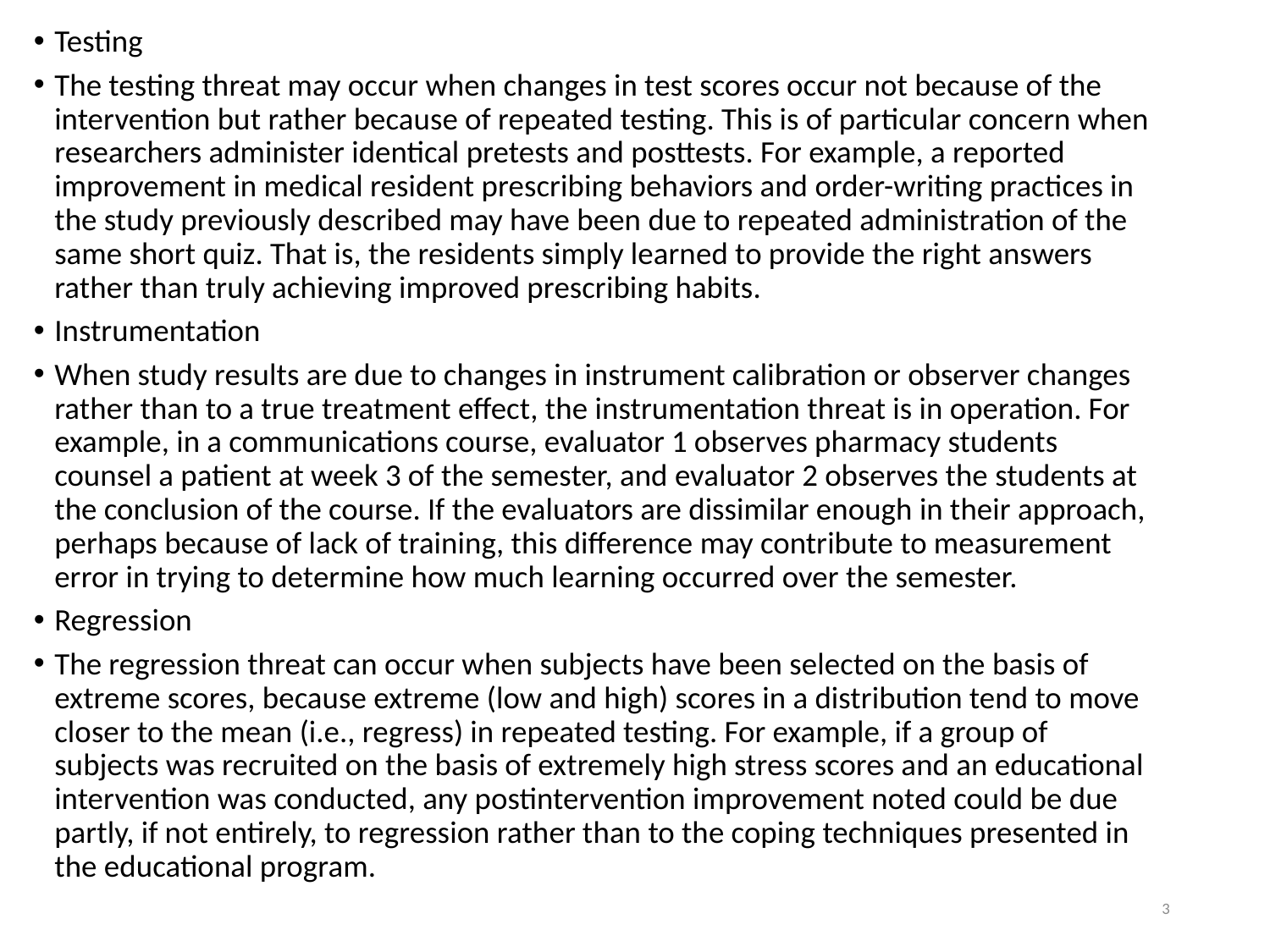

Testing
The testing threat may occur when changes in test scores occur not because of the intervention but rather because of repeated testing. This is of particular concern when researchers administer identical pretests and posttests. For example, a reported improvement in medical resident prescribing behaviors and order-writing practices in the study previously described may have been due to repeated administration of the same short quiz. That is, the residents simply learned to provide the right answers rather than truly achieving improved prescribing habits.
Instrumentation
When study results are due to changes in instrument calibration or observer changes rather than to a true treatment effect, the instrumentation threat is in operation. For example, in a communications course, evaluator 1 observes pharmacy students counsel a patient at week 3 of the semester, and evaluator 2 observes the students at the conclusion of the course. If the evaluators are dissimilar enough in their approach, perhaps because of lack of training, this difference may contribute to measurement error in trying to determine how much learning occurred over the semester.
Regression
The regression threat can occur when subjects have been selected on the basis of extreme scores, because extreme (low and high) scores in a distribution tend to move closer to the mean (i.e., regress) in repeated testing. For example, if a group of subjects was recruited on the basis of extremely high stress scores and an educational intervention was conducted, any postintervention improvement noted could be due partly, if not entirely, to regression rather than to the coping techniques presented in the educational program.

3